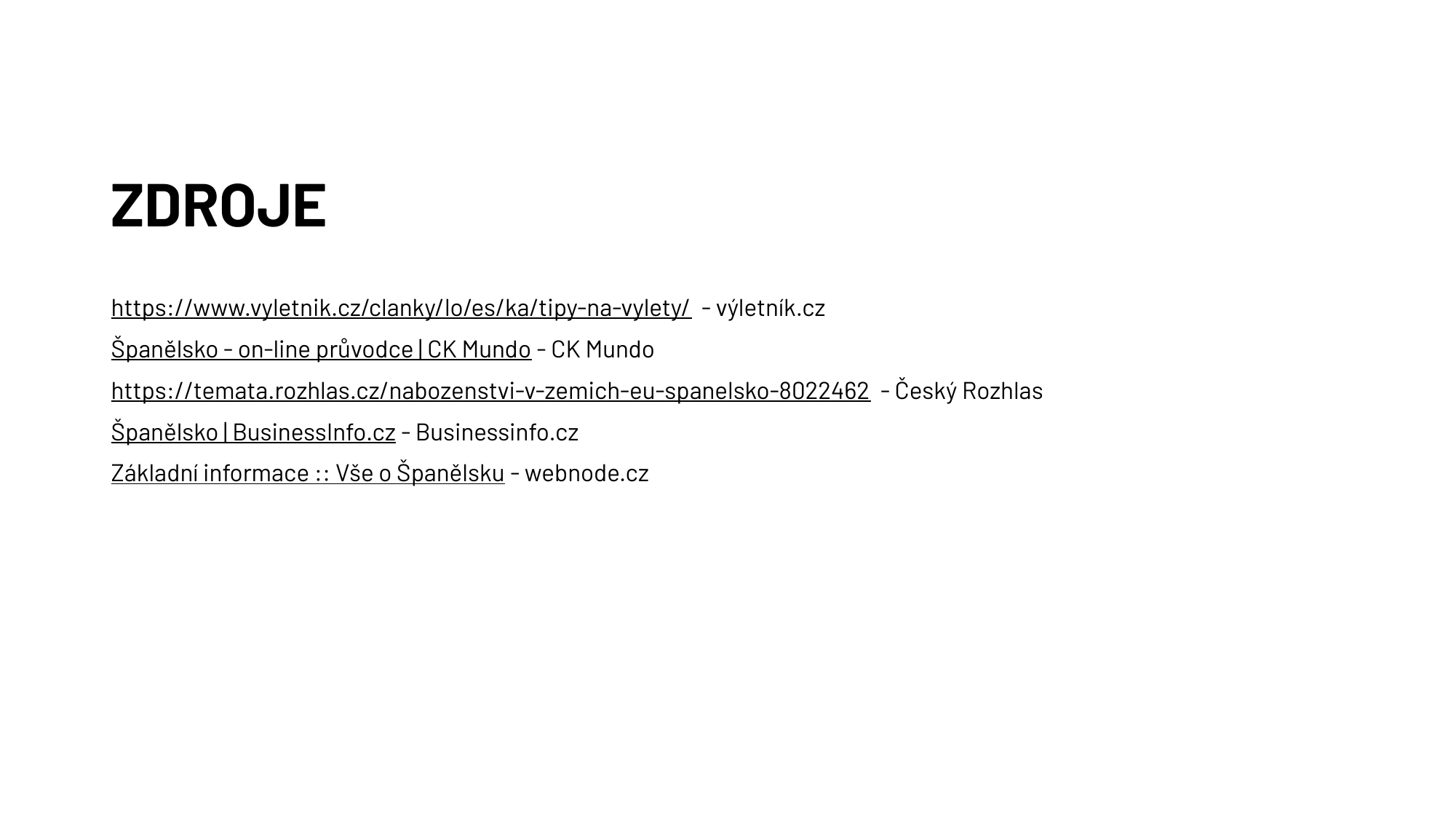

# ZDROJE

https://www.vyletnik.cz/clanky/lo/es/ka/tipy-na-vylety/  - výletník.cz
Španělsko - on-line průvodce | CK Mundo - CK Mundo
https://temata.rozhlas.cz/nabozenstvi-v-zemich-eu-spanelsko-8022462  - Český Rozhlas
Španělsko | BusinessInfo.cz - Businessinfo.cz
Základní informace :: Vše o Španělsku - webnode.cz